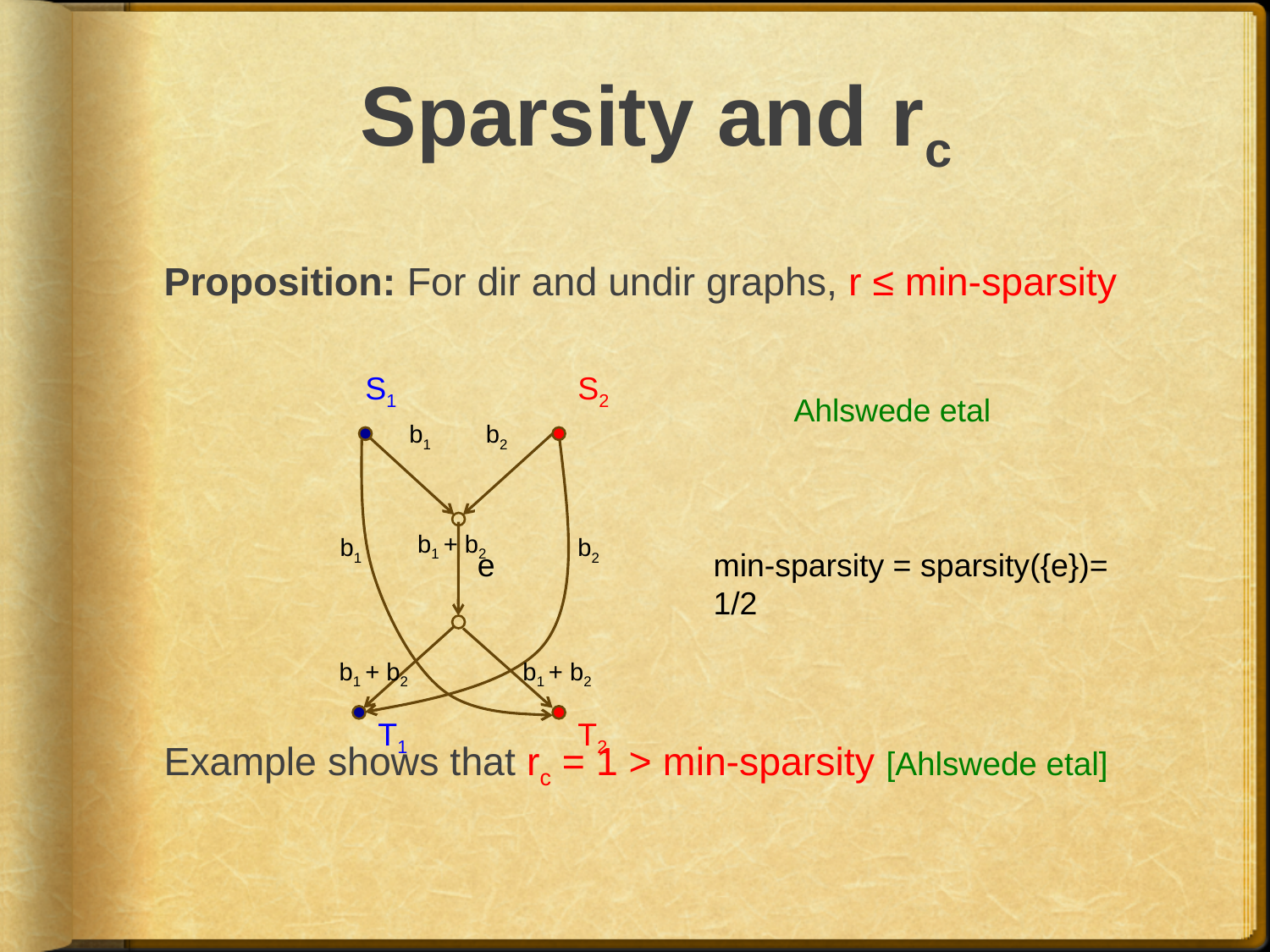

# Sparsity and rc
Proposition: For dir and undir graphs, r ≤ min-sparsity

Example shows that rc = 1 > min-sparsity [Ahlswede etal]

S1
S2
Ahlswede etal
b1
b2

b1 + b2
b1
b2
e
min-sparsity = sparsity({e})= 1/2

b1 + b2
b1 + b2

T1
T2